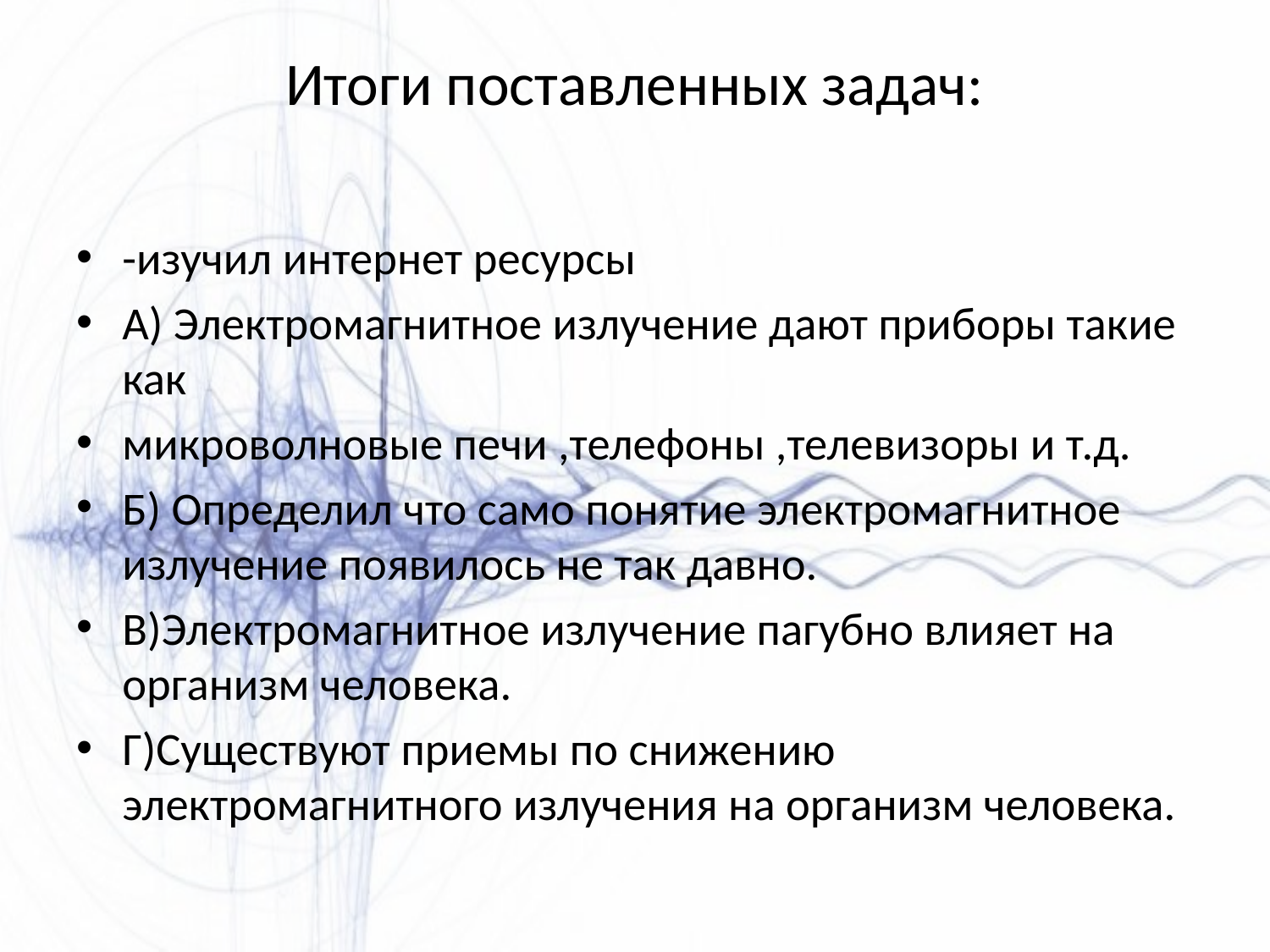

# Итоги поставленных задач:
-изучил интернет ресурсы
А) Электромагнитное излучение дают приборы такие как
микроволновые печи ,телефоны ,телевизоры и т.д.
Б) Определил что само понятие электромагнитное излучение появилось не так давно.
В)Электромагнитное излучение пагубно влияет на организм человека.
Г)Существуют приемы по снижению электромагнитного излучения на организм человека.